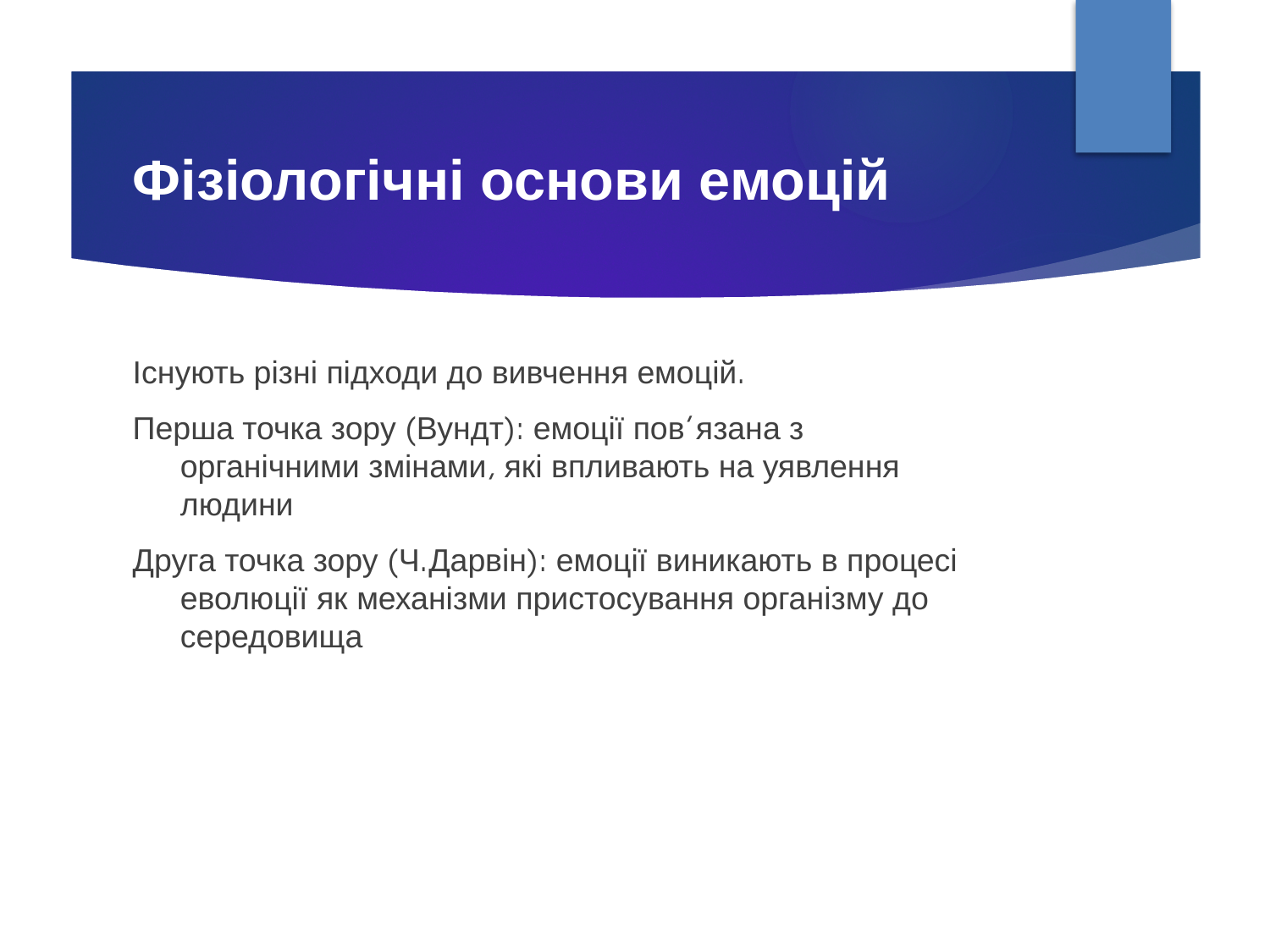

# Фізіологічні основи емоцій
Існують різні підходи до вивчення емоцій.
Перша точка зору (Вундт): емоції пов’язана з органічними змінами, які впливають на уявлення людини
Друга точка зору (Ч.Дарвін): емоції виникають в процесі еволюції як механізми пристосування організму до середовища